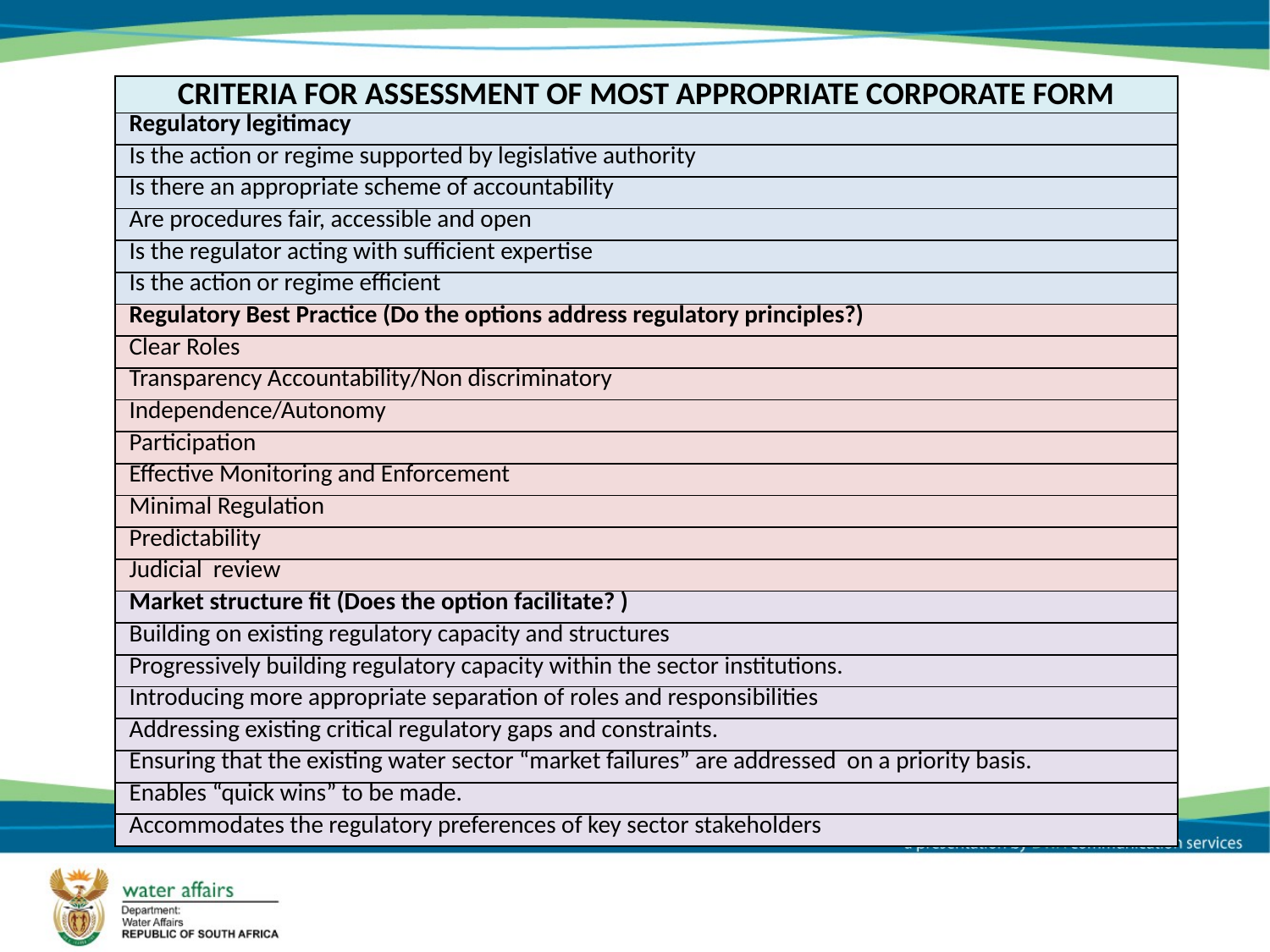

| CRITERIA FOR ASSESSMENT OF MOST APPROPRIATE CORPORATE FORM |
| --- |
| Regulatory legitimacy |
| Is the action or regime supported by legislative authority |
| Is there an appropriate scheme of accountability |
| Are procedures fair, accessible and open |
| Is the regulator acting with sufficient expertise |
| Is the action or regime efficient |
| Regulatory Best Practice (Do the options address regulatory principles?) |
| Clear Roles |
| Transparency Accountability/Non discriminatory |
| Independence/Autonomy |
| Participation |
| Effective Monitoring and Enforcement |
| Minimal Regulation |
| Predictability |
| Judicial review |
| Market structure fit (Does the option facilitate? ) |
| Building on existing regulatory capacity and structures |
| Progressively building regulatory capacity within the sector institutions. |
| Introducing more appropriate separation of roles and responsibilities |
| Addressing existing critical regulatory gaps and constraints. |
| Ensuring that the existing water sector “market failures” are addressed on a priority basis. |
| Enables “quick wins” to be made. |
| Accommodates the regulatory preferences of key sector stakeholders |